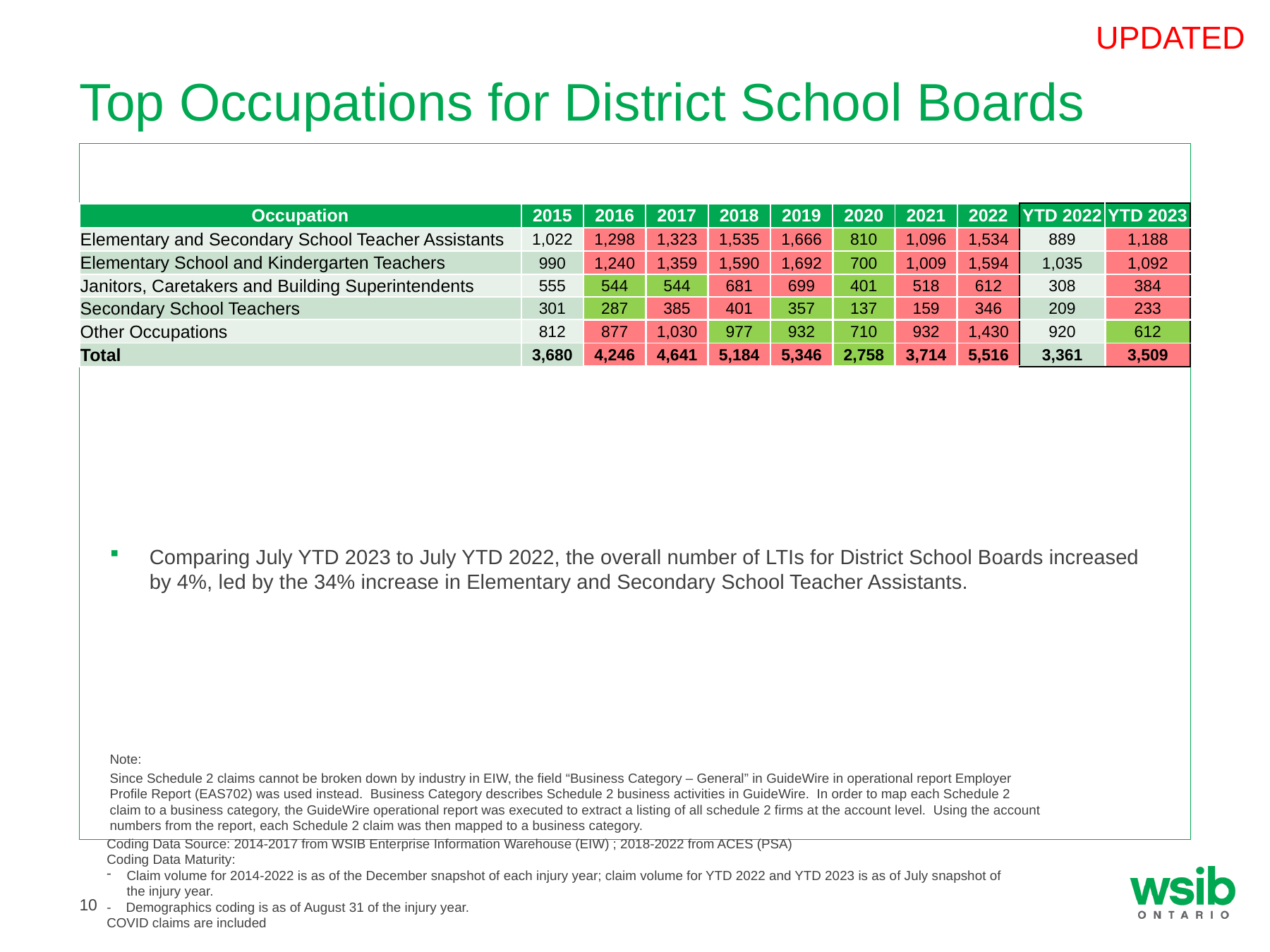

UPDATED
# Top Occupations for District School Boards

| Occupation | 2015 | 2016 | 2017 | 2018 | 2019 | 2020 | 2021 | 2022 | YTD 2022 | YTD 2023 |
| --- | --- | --- | --- | --- | --- | --- | --- | --- | --- | --- |
| Elementary and Secondary School Teacher Assistants | 1,022 | 1,298 | 1,323 | 1,535 | 1,666 | 810 | 1,096 | 1,534 | 889 | 1,188 |
| Elementary School and Kindergarten Teachers | 990 | 1,240 | 1,359 | 1,590 | 1,692 | 700 | 1,009 | 1,594 | 1,035 | 1,092 |
| Janitors, Caretakers and Building Superintendents | 555 | 544 | 544 | 681 | 699 | 401 | 518 | 612 | 308 | 384 |
| Secondary School Teachers | 301 | 287 | 385 | 401 | 357 | 137 | 159 | 346 | 209 | 233 |
| Other Occupations | 812 | 877 | 1,030 | 977 | 932 | 710 | 932 | 1,430 | 920 | 612 |
| Total | 3,680 | 4,246 | 4,641 | 5,184 | 5,346 | 2,758 | 3,714 | 5,516 | 3,361 | 3,509 |
Comparing July YTD 2023 to July YTD 2022, the overall number of LTIs for District School Boards increased by 4%, led by the 34% increase in Elementary and Secondary School Teacher Assistants.
Note:
Since Schedule 2 claims cannot be broken down by industry in EIW, the field “Business Category – General” in GuideWire in operational report Employer Profile Report (EAS702) was used instead.  Business Category describes Schedule 2 business activities in GuideWire.  In order to map each Schedule 2 claim to a business category, the GuideWire operational report was executed to extract a listing of all schedule 2 firms at the account level.  Using the account numbers from the report, each Schedule 2 claim was then mapped to a business category.
Coding Data Source: 2014-2017 from WSIB Enterprise Information Warehouse (EIW) ; 2018-2022 from ACES (PSA)
Coding Data Maturity:
Claim volume for 2014-2022 is as of the December snapshot of each injury year; claim volume for YTD 2022 and YTD 2023 is as of July snapshot of the injury year.
-    Demographics coding is as of August 31 of the injury year.
COVID claims are included
10